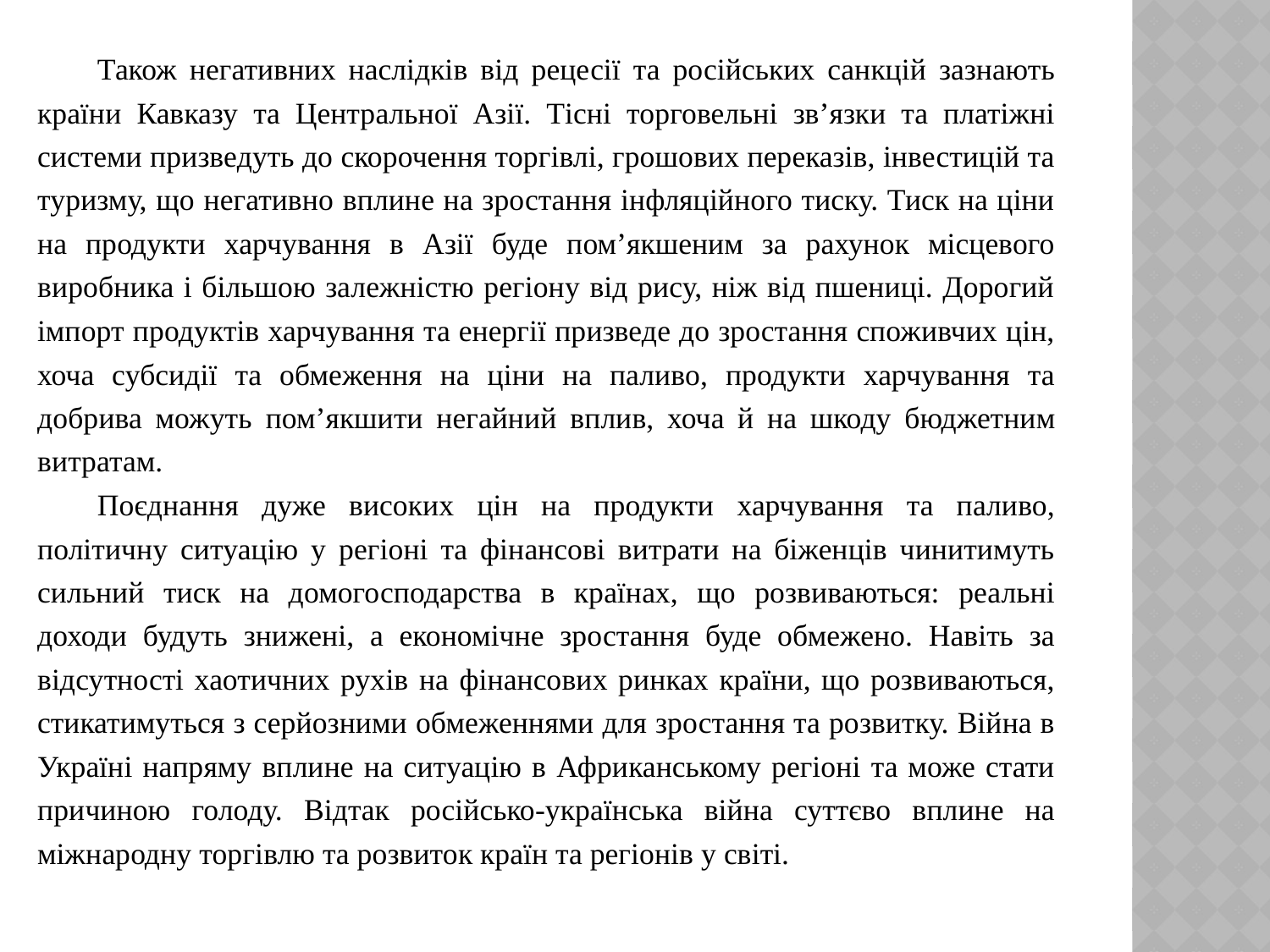

Також негативних наслідків від рецесії та російських санкцій зазнають країни Кавказу та Центральної Азії. Тісні торговельні зв’язки та платіжні системи призведуть до скорочення торгівлі, грошових переказів, інвестицій та туризму, що негативно вплине на зростання інфляційного тиску. Тиск на ціни на продукти харчування в Азії буде пом’якшеним за рахунок місцевого виробника і більшою залежністю регіону від рису, ніж від пшениці. Дорогий імпорт продуктів харчування та енергії призведе до зростання споживчих цін, хоча субсидії та обмеження на ціни на паливо, продукти харчування та добрива можуть пом’якшити негайний вплив, хоча й на шкоду бюджетним витратам.
Поєднання дуже високих цін на продукти харчування та паливо, політичну ситуацію у регіоні та фінансові витрати на біженців чинитимуть сильний тиск на домогосподарства в країнах, що розвиваються: реальні доходи будуть знижені, а економічне зростання буде обмежено. Навіть за відсутності хаотичних рухів на фінансових ринках країни, що розвиваються, стикатимуться з серйозними обмеженнями для зростання та розвитку. Війна в Україні напряму вплине на ситуацію в Африканському регіоні та може стати причиною голоду. Відтак російсько-українська війна суттєво вплине на міжнародну торгівлю та розвиток країн та регіонів у світі.